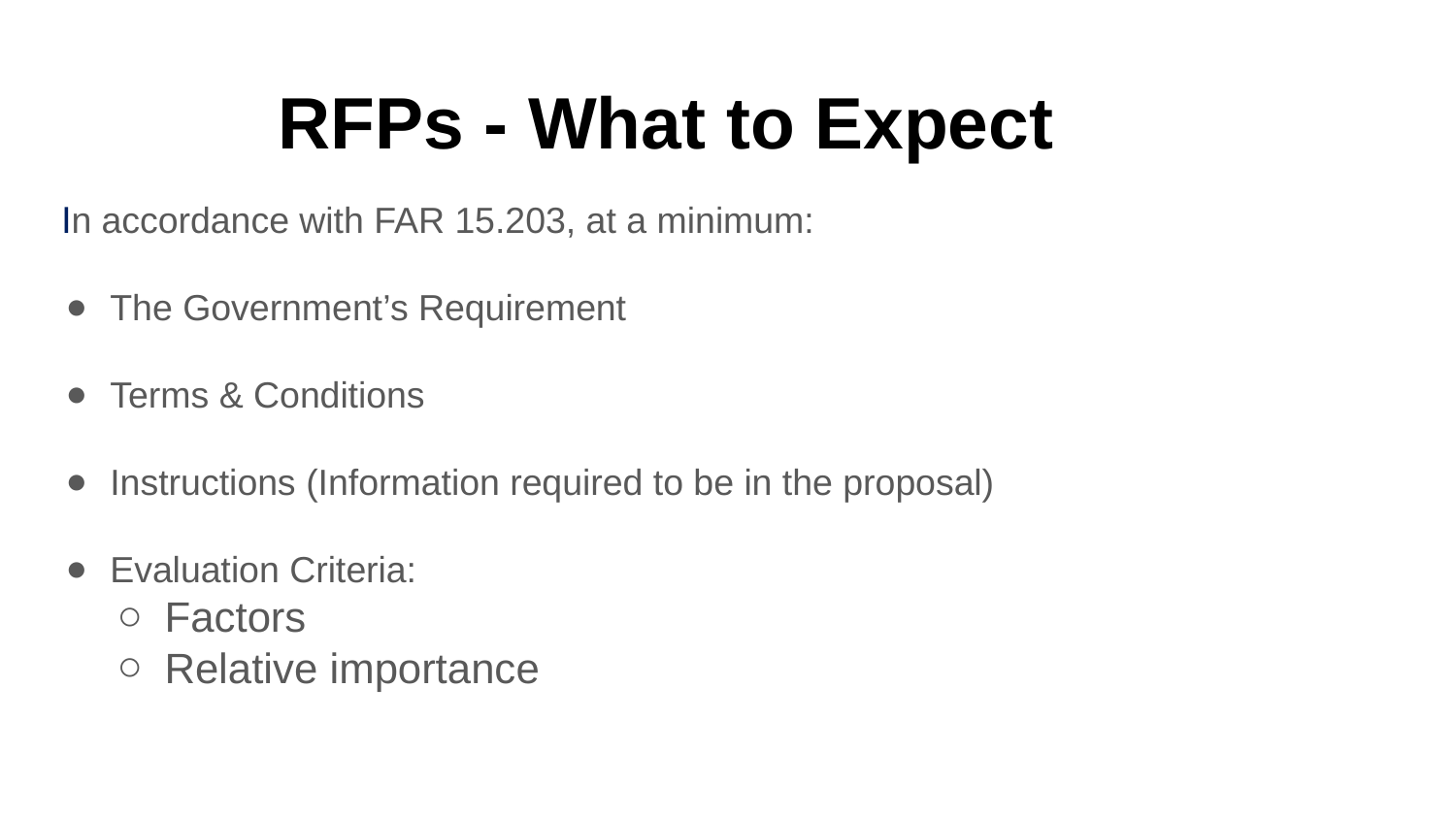

RFPs - What to Expect
In accordance with FAR 15.203, at a minimum:

The Government’s Requirement

Terms & Conditions

Instructions (Information required to be in the proposal)

Evaluation Criteria:
Factors
Relative importance